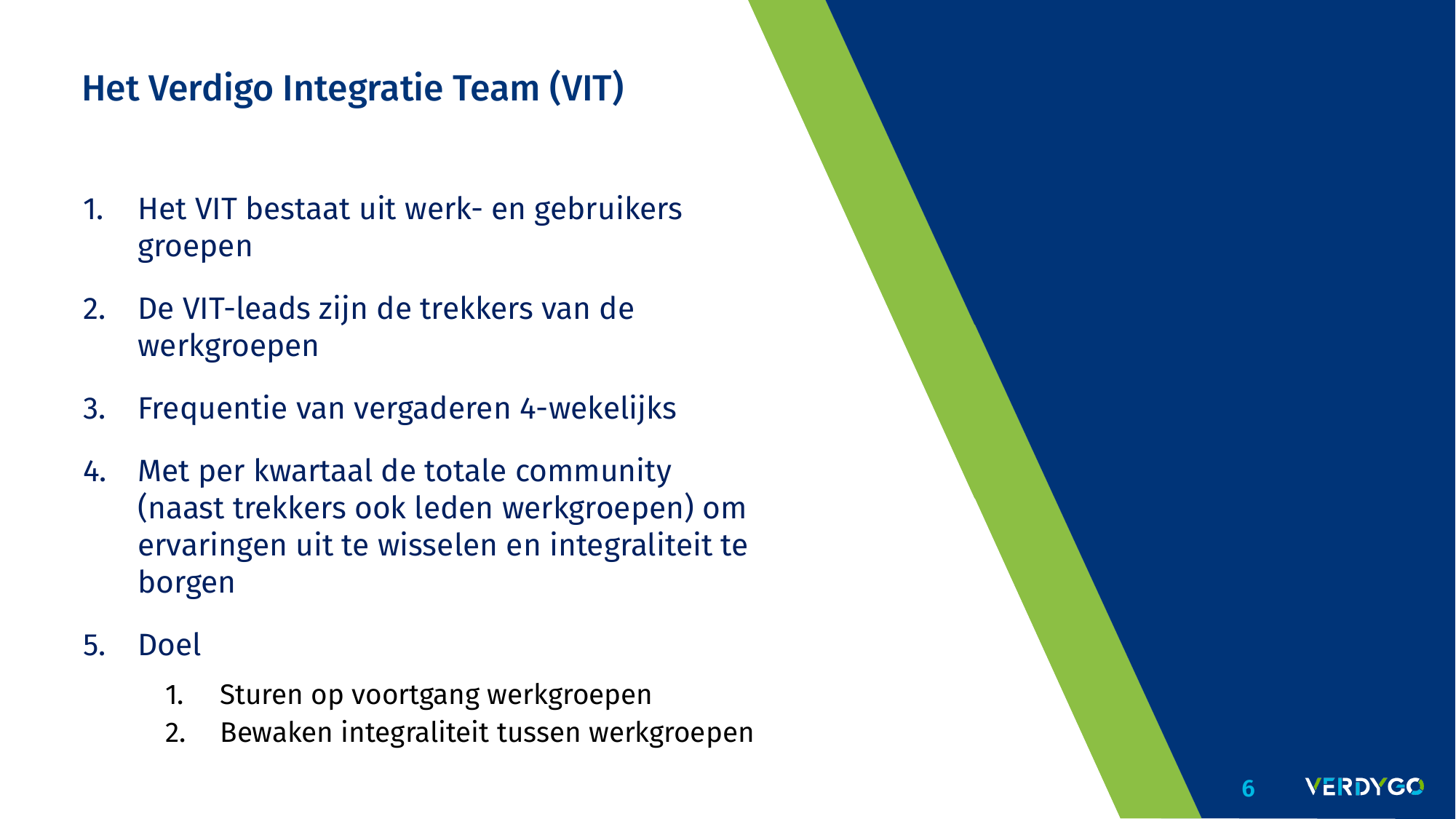

# Het Verdigo Integratie Team (VIT)
Het VIT bestaat uit werk- en gebruikers groepen
De VIT-leads zijn de trekkers van de werkgroepen
Frequentie van vergaderen 4-wekelijks
Met per kwartaal de totale community (naast trekkers ook leden werkgroepen) om ervaringen uit te wisselen en integraliteit te borgen
Doel
Sturen op voortgang werkgroepen
Bewaken integraliteit tussen werkgroepen